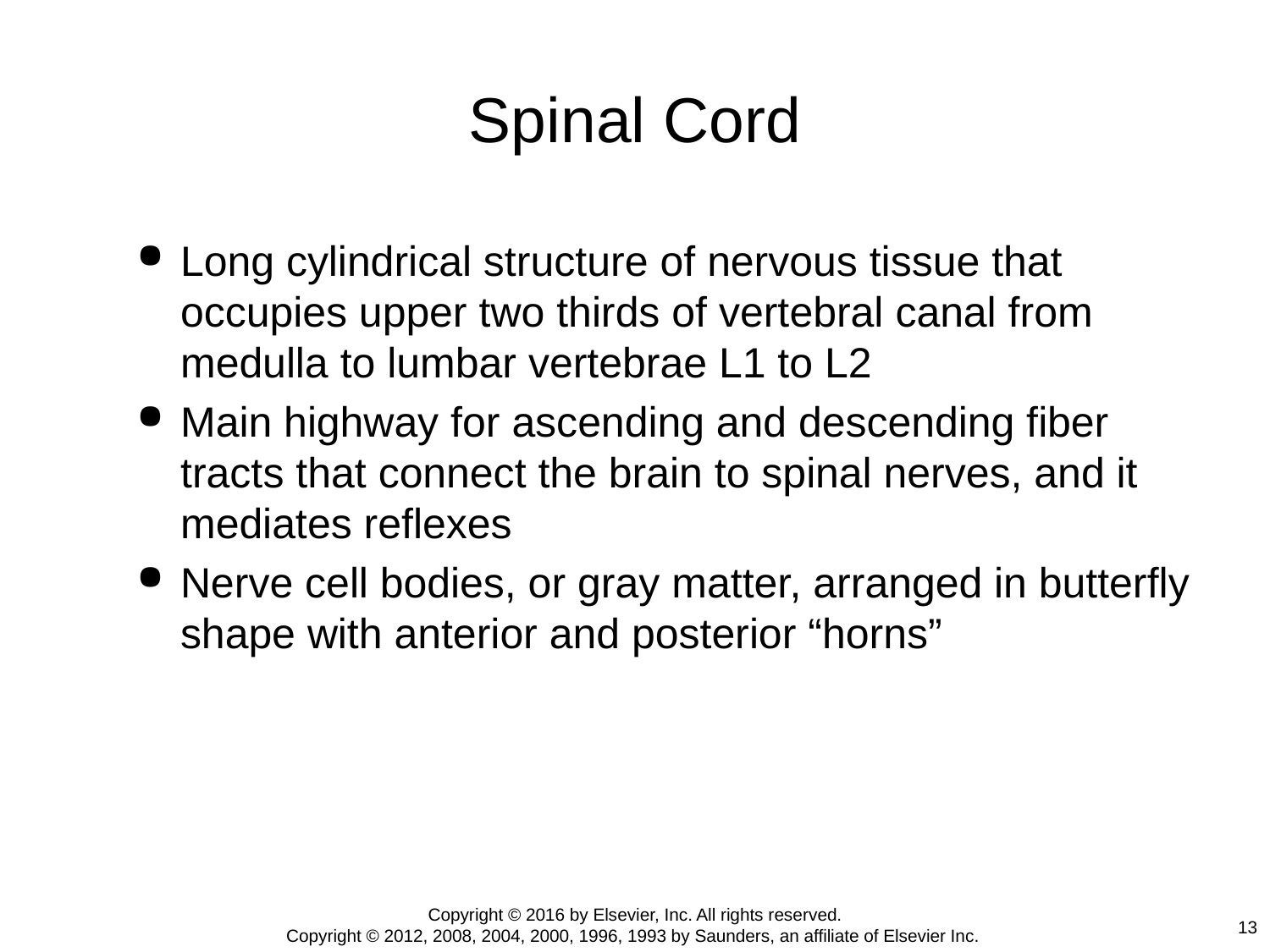

# Spinal Cord
Long cylindrical structure of nervous tissue that occupies upper two thirds of vertebral canal from medulla to lumbar vertebrae L1 to L2
Main highway for ascending and descending fiber tracts that connect the brain to spinal nerves, and it mediates reflexes
Nerve cell bodies, or gray matter, arranged in butterfly shape with anterior and posterior “horns”
Copyright © 2016 by Elsevier, Inc. All rights reserved.
Copyright © 2012, 2008, 2004, 2000, 1996, 1993 by Saunders, an affiliate of Elsevier Inc.
13